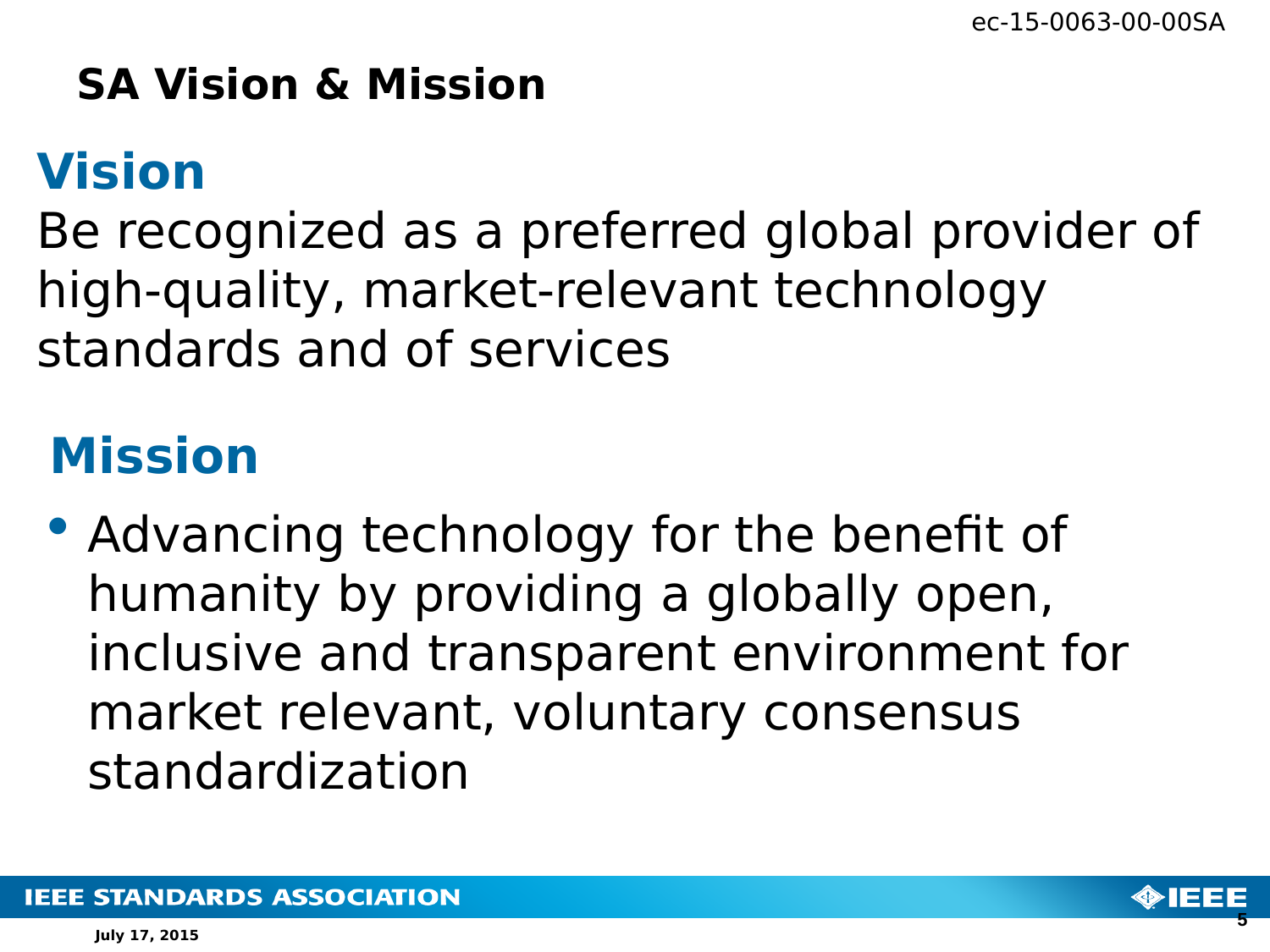

# SA Vision & Mission
IEEE Standards Association (IEEE-SA)
Vision
Be recognized as a preferred global provider of high-quality, market-relevant technology standards and of services
Mission
Advancing technology for the benefit of humanity by providing a globally open, inclusive and transparent environment for market relevant, voluntary consensus standardization
5
July 17, 2015